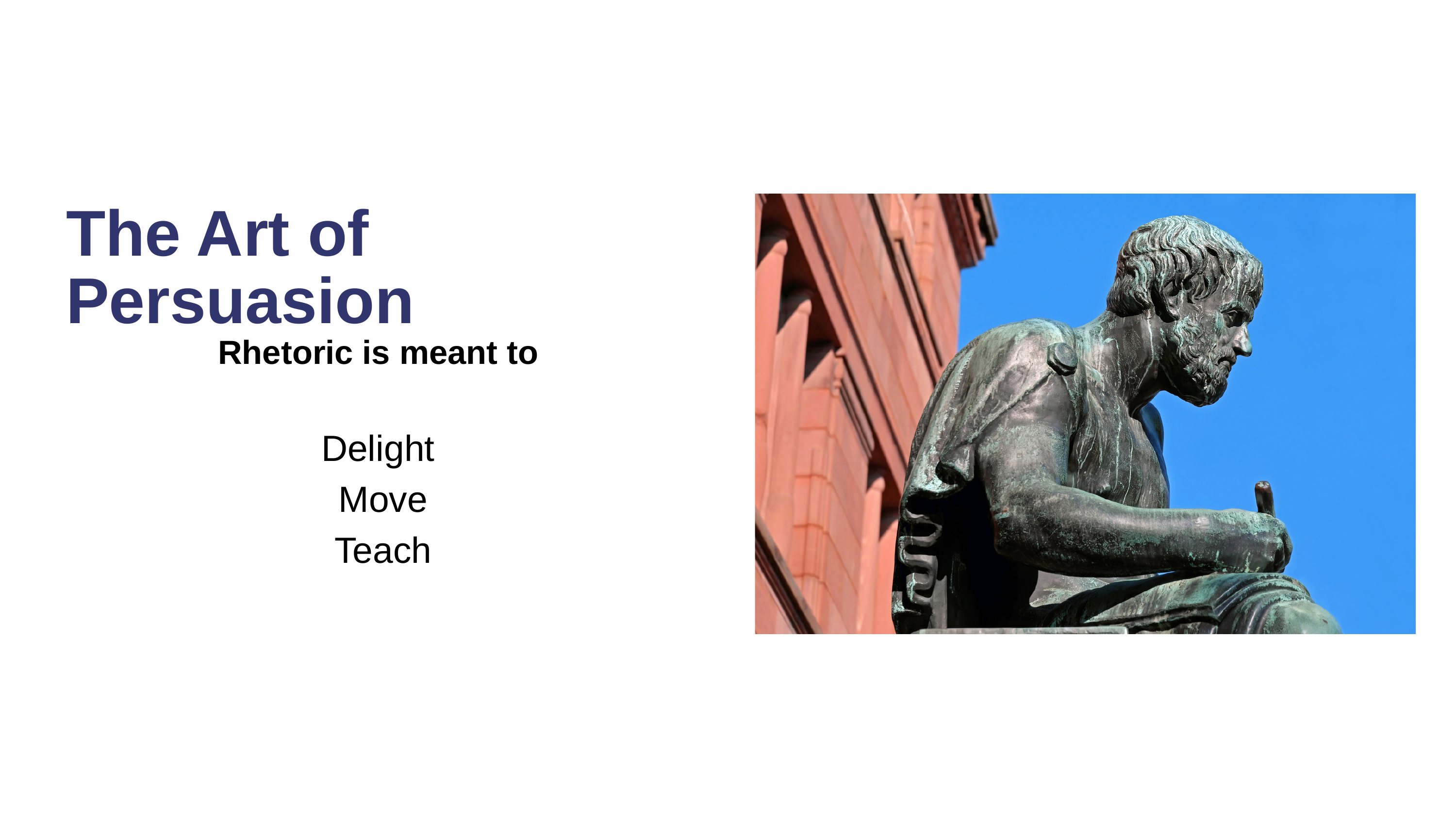

The Art of Persuasion
Rhetoric is meant to

Delight
Move
Teach